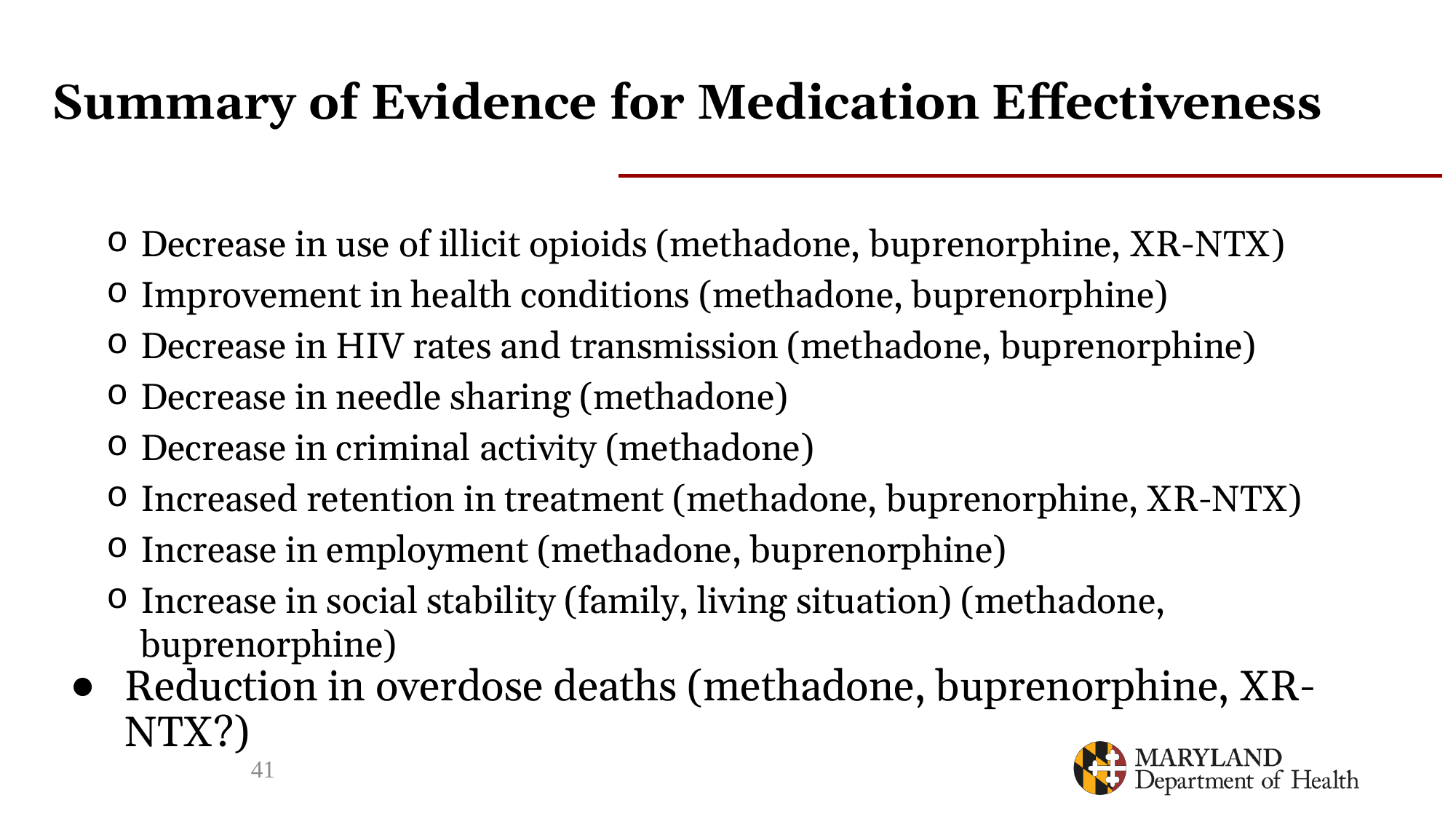

# Summary of Evidence for Medication Effectiveness

Decrease in use of illicit opioids (methadone, buprenorphine, XR-NTX)
Improvement in health conditions (methadone, buprenorphine)
Decrease in HIV rates and transmission (methadone, buprenorphine)
Decrease in needle sharing (methadone)
Decrease in criminal activity (methadone)
Increased retention in treatment (methadone, buprenorphine, XR-NTX)
Increase in employment (methadone, buprenorphine)
Increase in social stability (family, living situation) (methadone, buprenorphine)
Reduction in overdose deaths (methadone, buprenorphine, XR-NTX?)

41